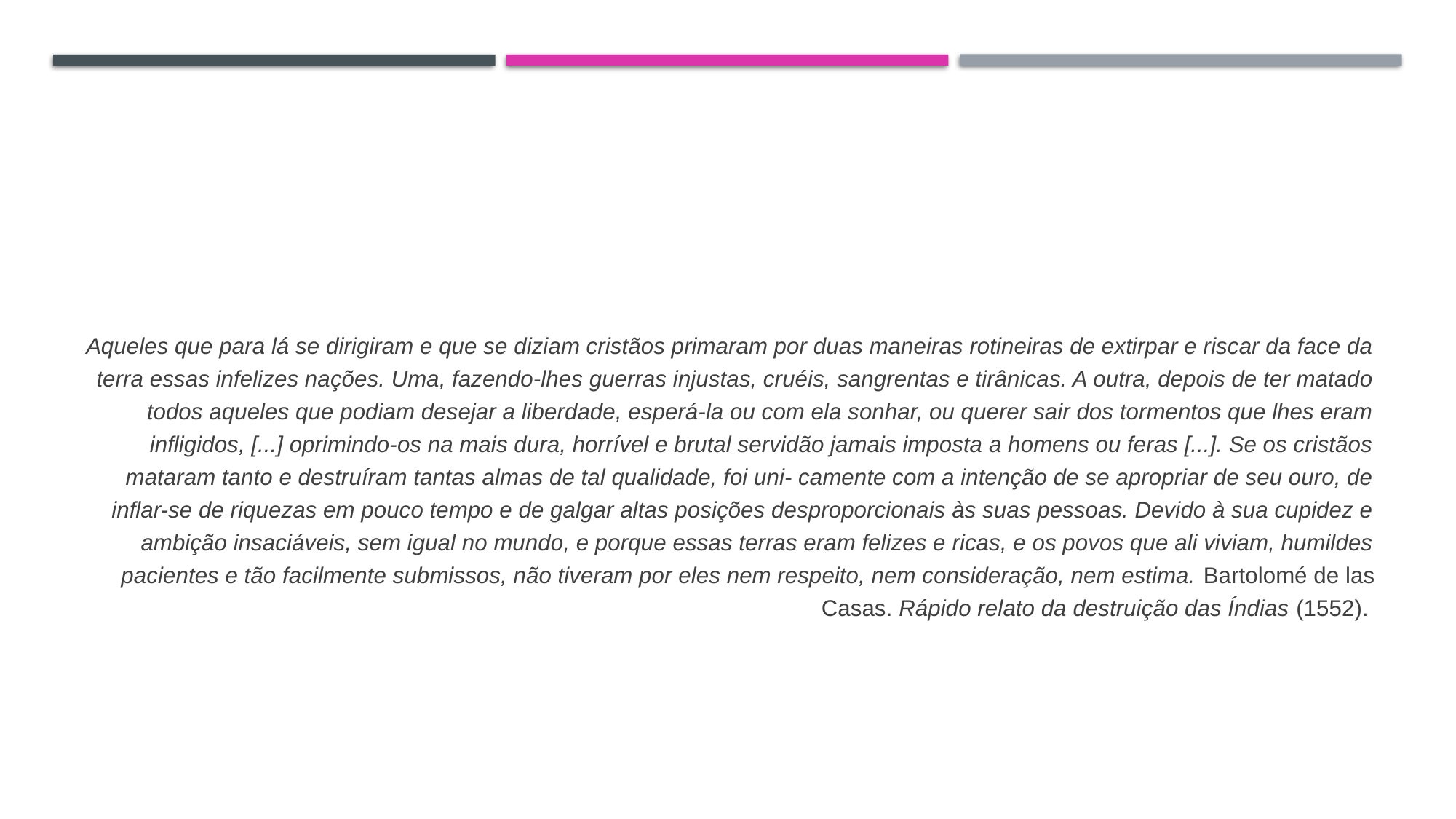

#
Aqueles que para lá se dirigiram e que se diziam cristãos primaram por duas maneiras rotineiras de extirpar e riscar da face da terra essas infelizes nações. Uma, fazendo-lhes guerras injustas, cruéis, sangrentas e tirânicas. A outra, depois de ter matado todos aqueles que podiam desejar a liberdade, esperá-la ou com ela sonhar, ou querer sair dos tormentos que lhes eram infligidos, [...] oprimindo-os na mais dura, horrível e brutal servidão jamais imposta a homens ou feras [...]. Se os cristãos mataram tanto e destruíram tantas almas de tal qualidade, foi uni- camente com a intenção de se apropriar de seu ouro, de inflar-se de riquezas em pouco tempo e de galgar altas posições desproporcionais às suas pessoas. Devido à sua cupidez e ambição insaciáveis, sem igual no mundo, e porque essas terras eram felizes e ricas, e os povos que ali viviam, humildes pacientes e tão facilmente submissos, não tiveram por eles nem respeito, nem consideração, nem estima. Bartolomé de las Casas. Rápido relato da destruição das Índias (1552).